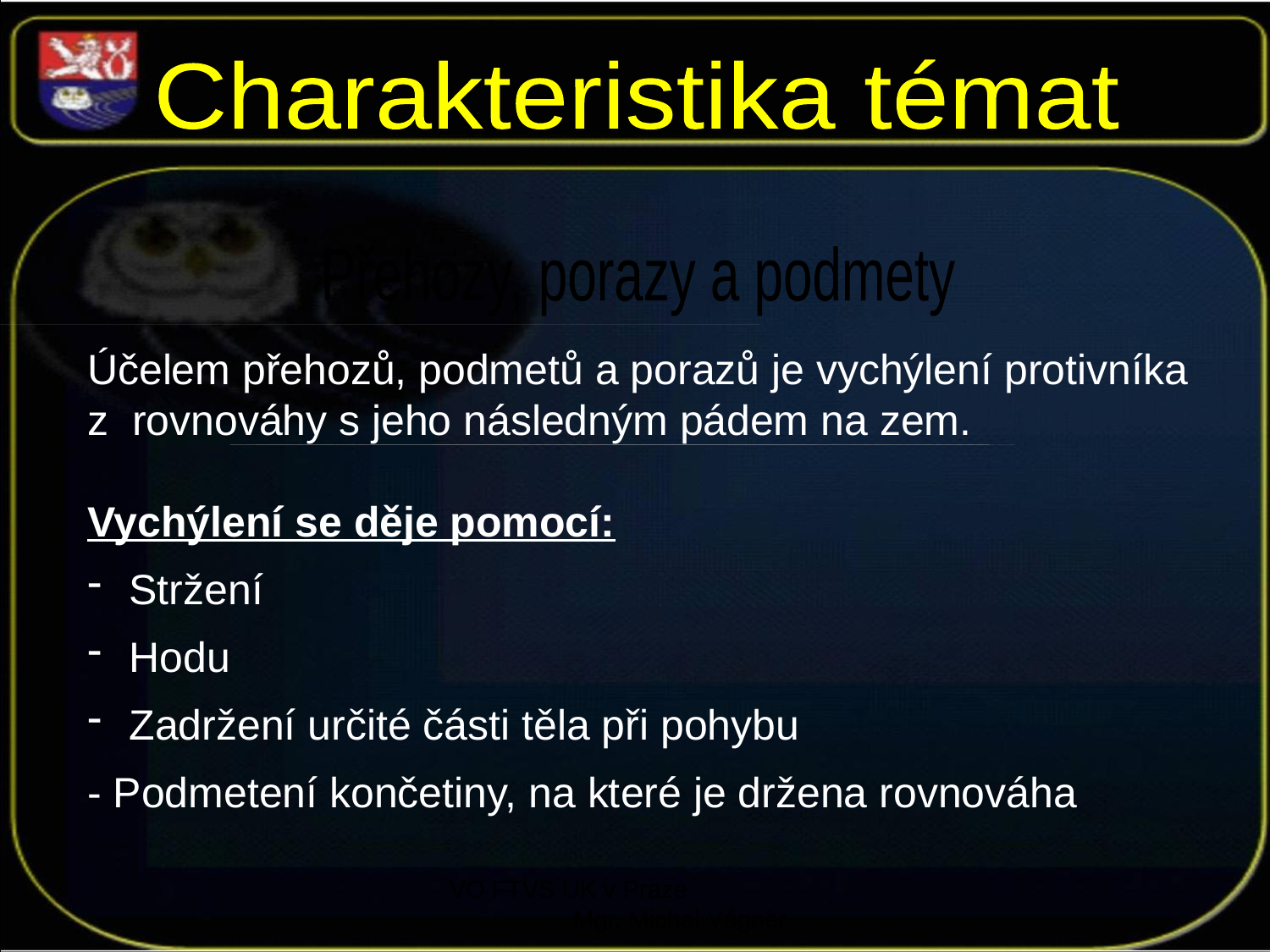

Charakteristika témat
Přehozy, porazy a podmety

Účelem přehozů, podmetů a porazů je vychýlení protivníka z  rovnováhy s jeho následným pádem na zem.

Vychýlení se děje pomocí:

 Stržení

 Hodu

 Zadržení určité části těla při pohybu

- Podmetení končetiny, na které je držena rovnováha

VO FTVS UK v Praze                                   Mgr. Michal Vágner